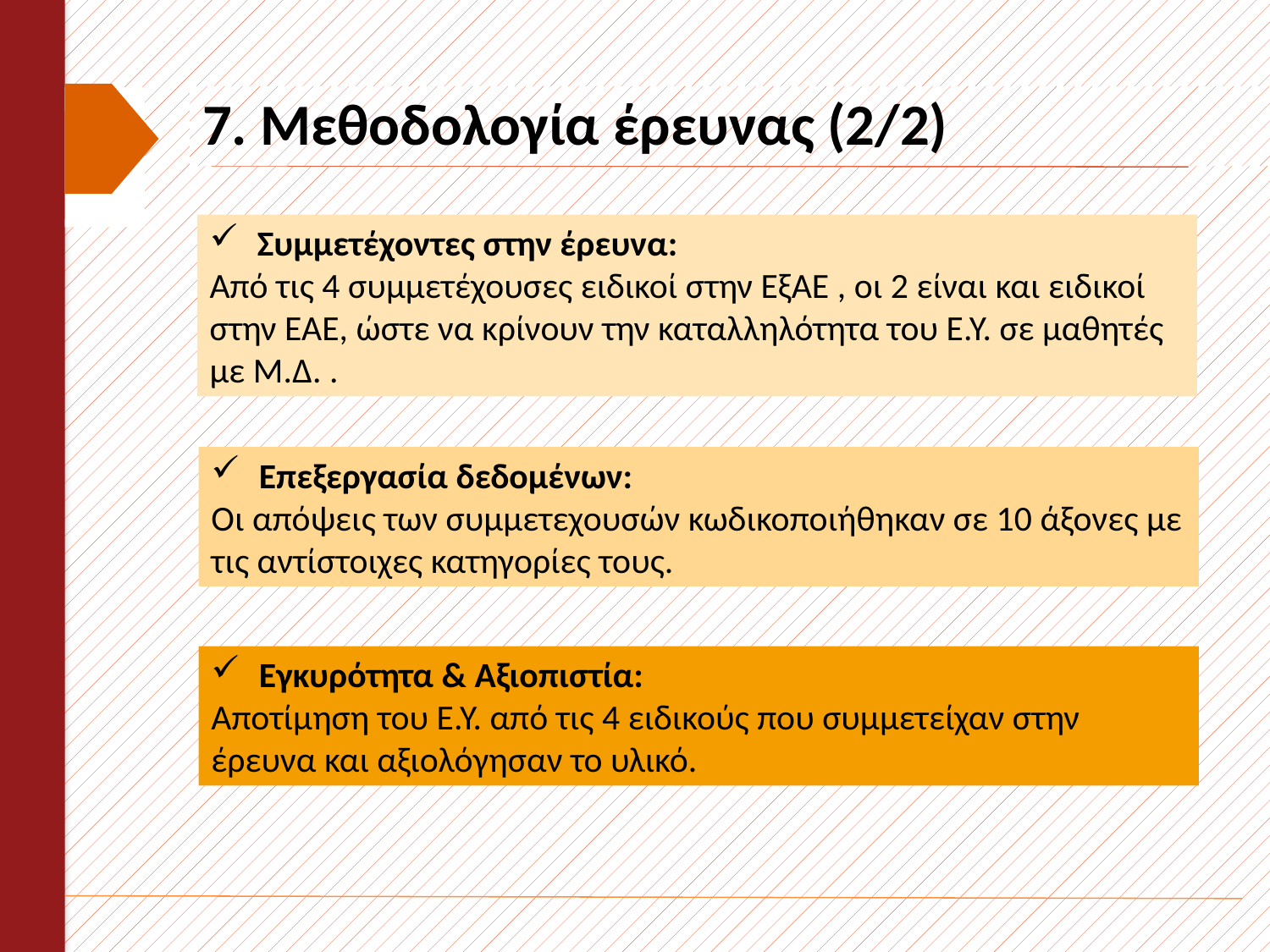

7. Μεθοδολογία έρευνας (2/2)
 Συμμετέχοντες στην έρευνα:
Από τις 4 συμμετέχουσες ειδικοί στην ΕξΑΕ , οι 2 είναι και ειδικοί στην ΕΑΕ, ώστε να κρίνουν την καταλληλότητα του Ε.Υ. σε μαθητές με Μ.Δ. .
 Επεξεργασία δεδομένων:
Οι απόψεις των συμμετεχουσών κωδικοποιήθηκαν σε 10 άξονες με τις αντίστοιχες κατηγορίες τους.
 Εγκυρότητα & Αξιοπιστία:
Αποτίμηση του Ε.Υ. από τις 4 ειδικούς που συμμετείχαν στην έρευνα και αξιολόγησαν το υλικό.